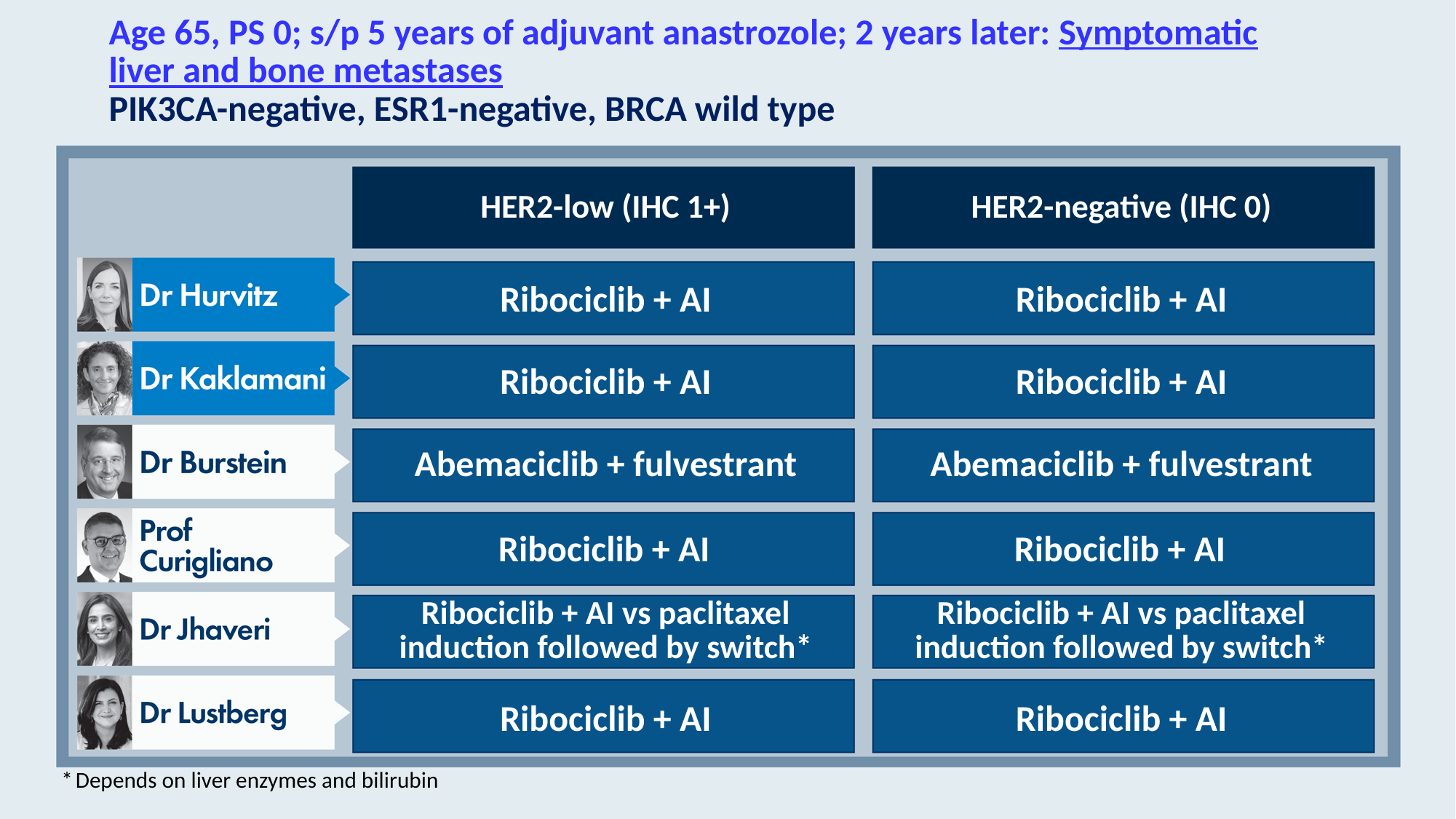

# Age 65, PS 0; s/p 5 years of adjuvant anastrozole; 2 years later: Symptomatic liver and bone metastases PIK3CA-negative, ESR1-negative, BRCA wild type
HER2-low (IHC 1+)
HER2-negative (IHC 0)
Ribociclib + AI
Ribociclib + AI
Ribociclib + AI
Ribociclib + AI
Abemaciclib + fulvestrant
Abemaciclib + fulvestrant
Ribociclib + AI
Ribociclib + AI
Ribociclib + AI vs paclitaxel induction followed by switch*
Ribociclib + AI vs paclitaxel induction followed by switch*
Ribociclib + AI
Ribociclib + AI
* Depends on liver enzymes and bilirubin